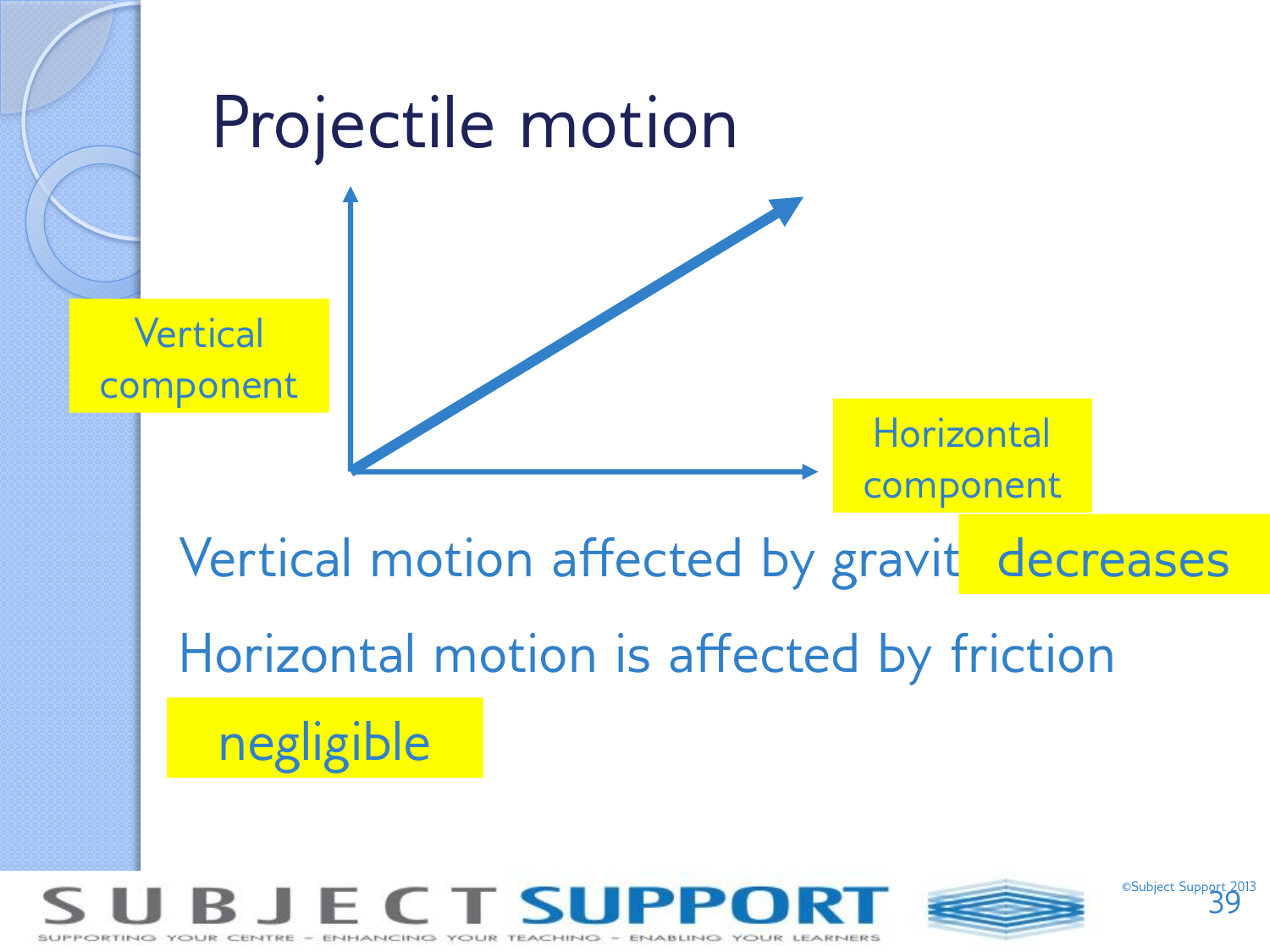

# Projectile motion

Vertical component
Horizontal component
Vertical motion affected by gravity –
Horizontal motion is affected by friction –
decreases
negligible
39